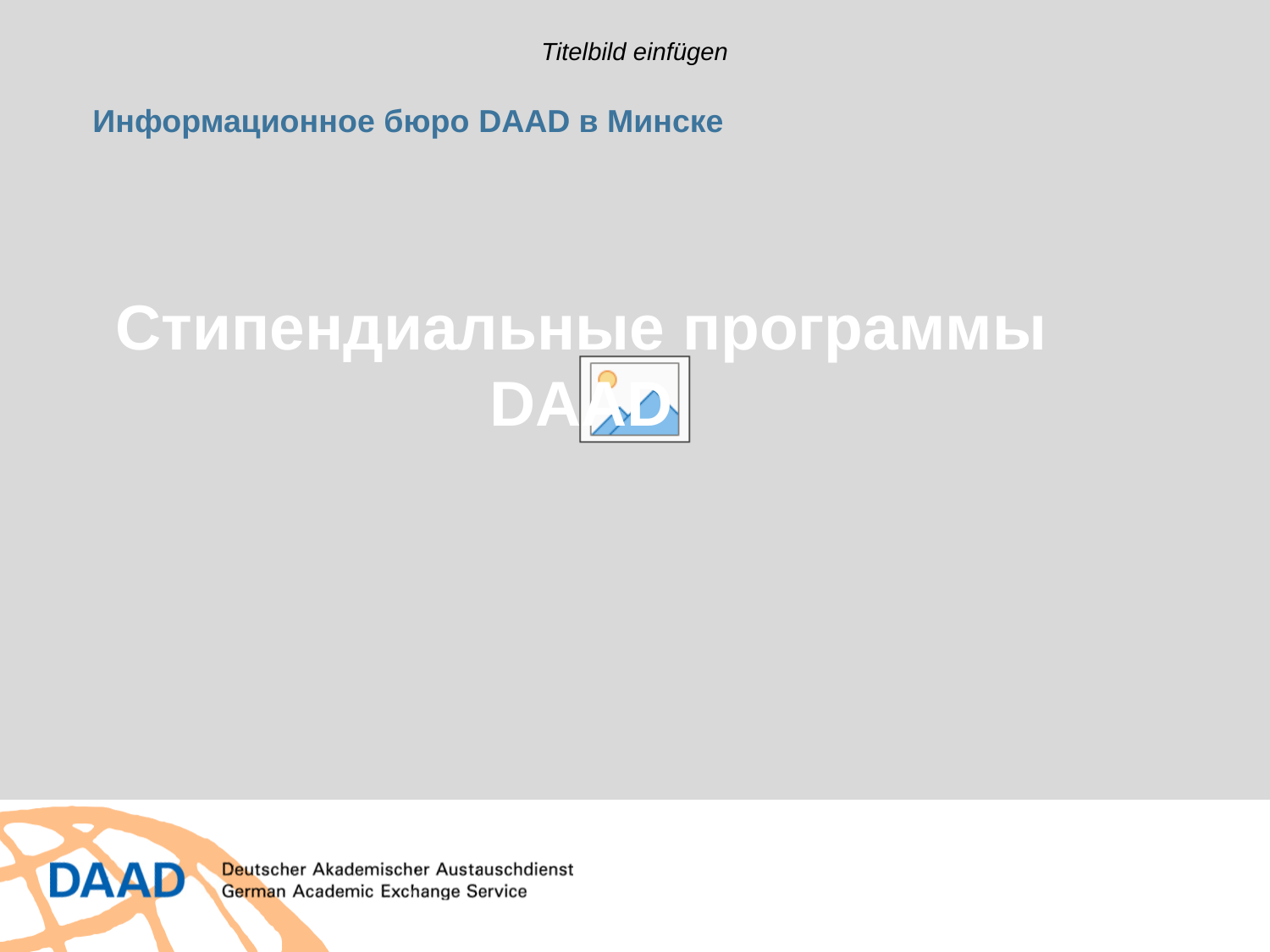

Информационное бюро DAAD в Минске
# Стипендиальные программы DAAD